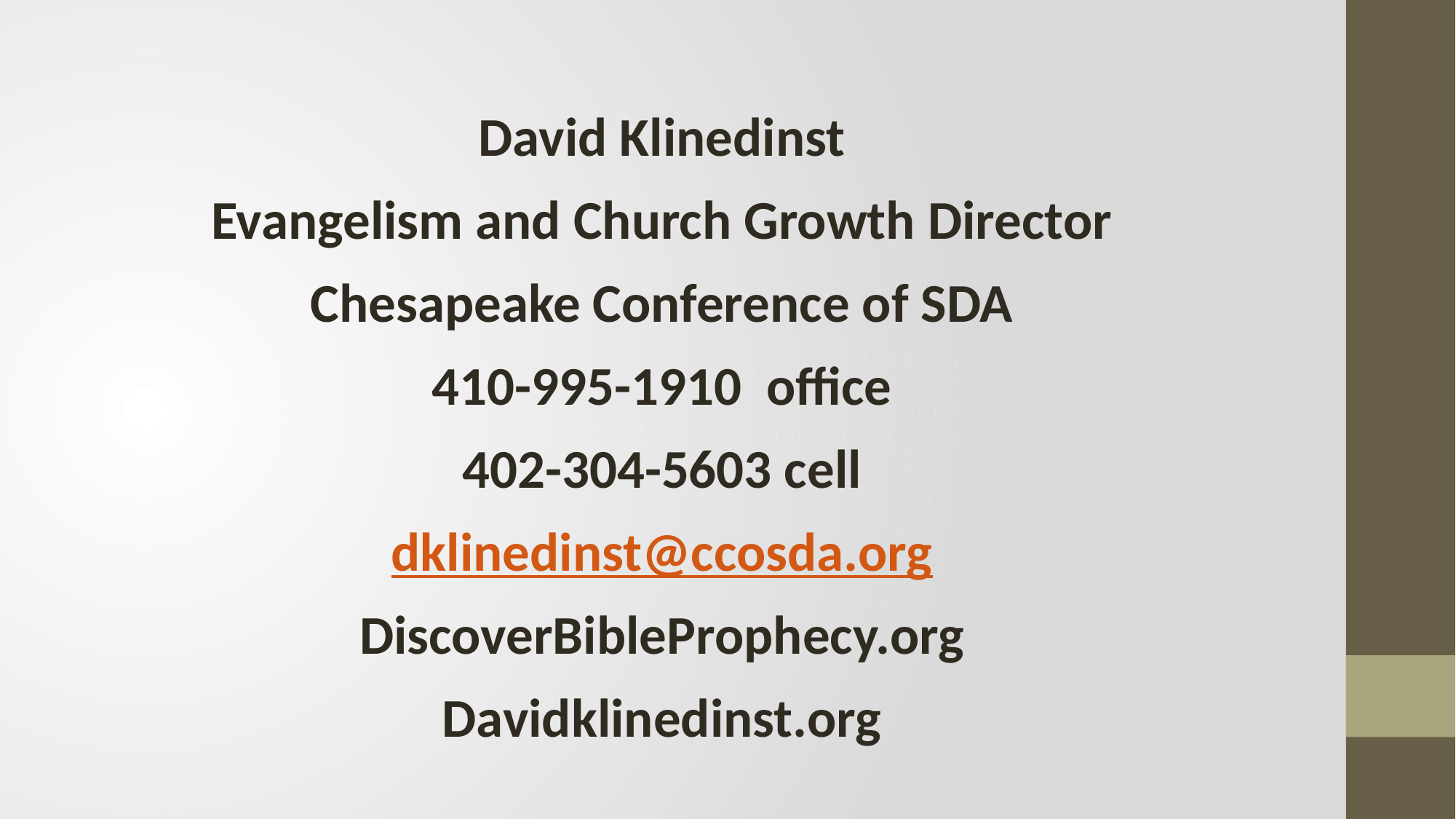

David Klinedinst
Evangelism and Church Growth Director
Chesapeake Conference of SDA
410-995-1910  office
402-304-5603 cell
dklinedinst@ccosda.org
DiscoverBibleProphecy.org
Davidklinedinst.org